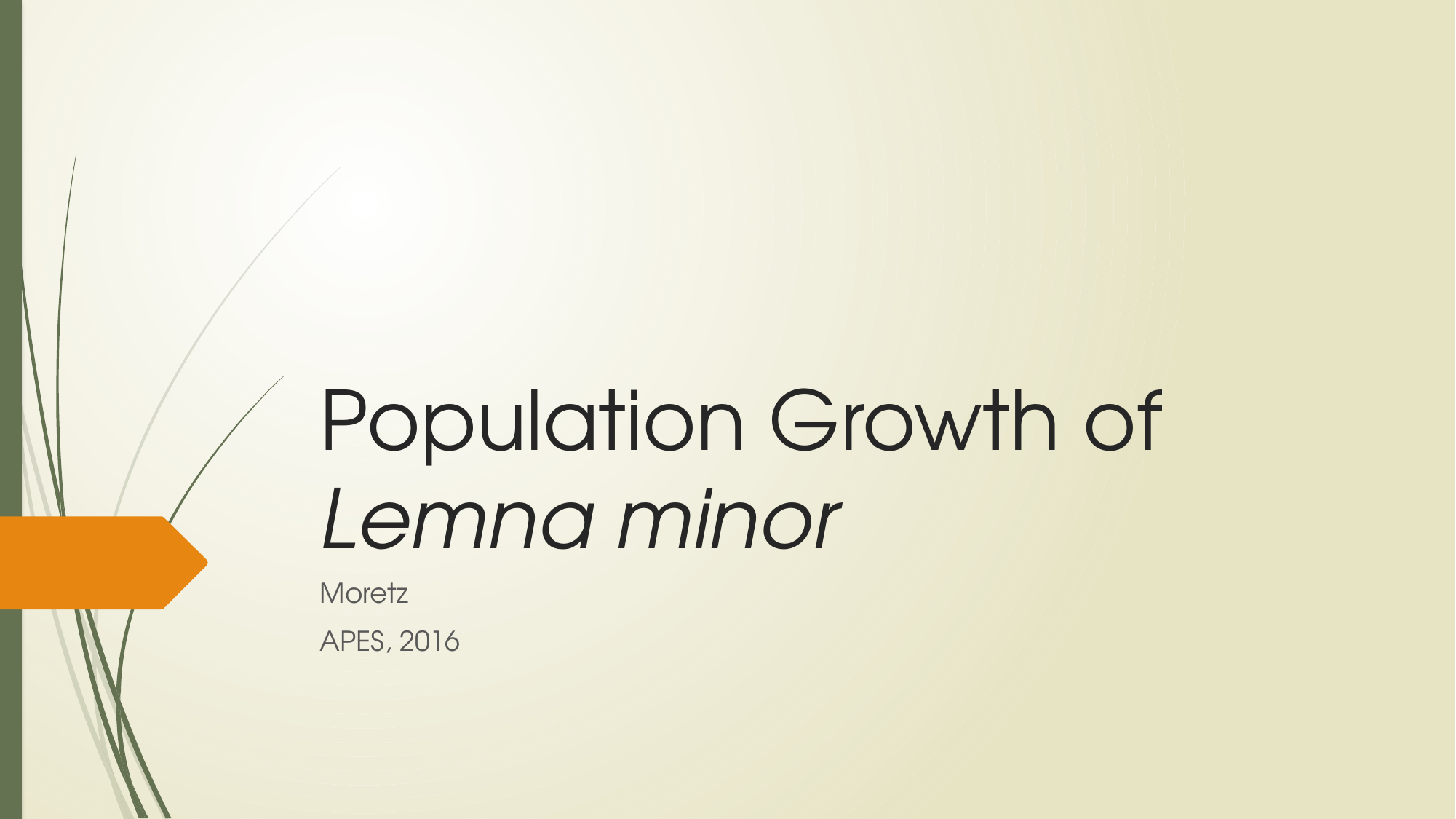

# Population Growth of Lemna minor
Moretz
APES, 2016